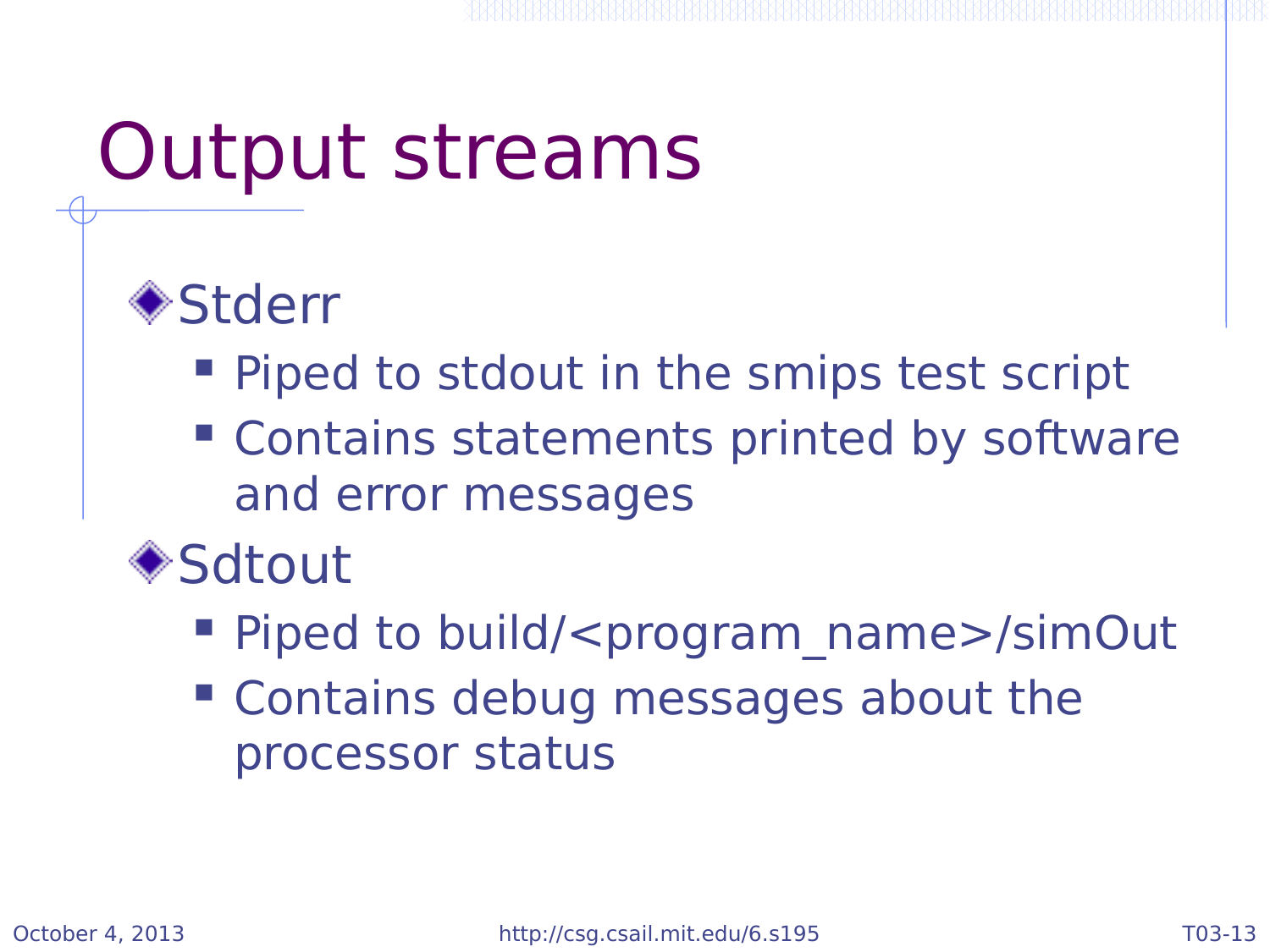

# Output streams
Stderr
Piped to stdout in the smips test script
Contains statements printed by software and error messages
Sdtout
Piped to build/<program_name>/simOut
Contains debug messages about the processor status
October 4, 2013
http://csg.csail.mit.edu/6.s195
T03-13